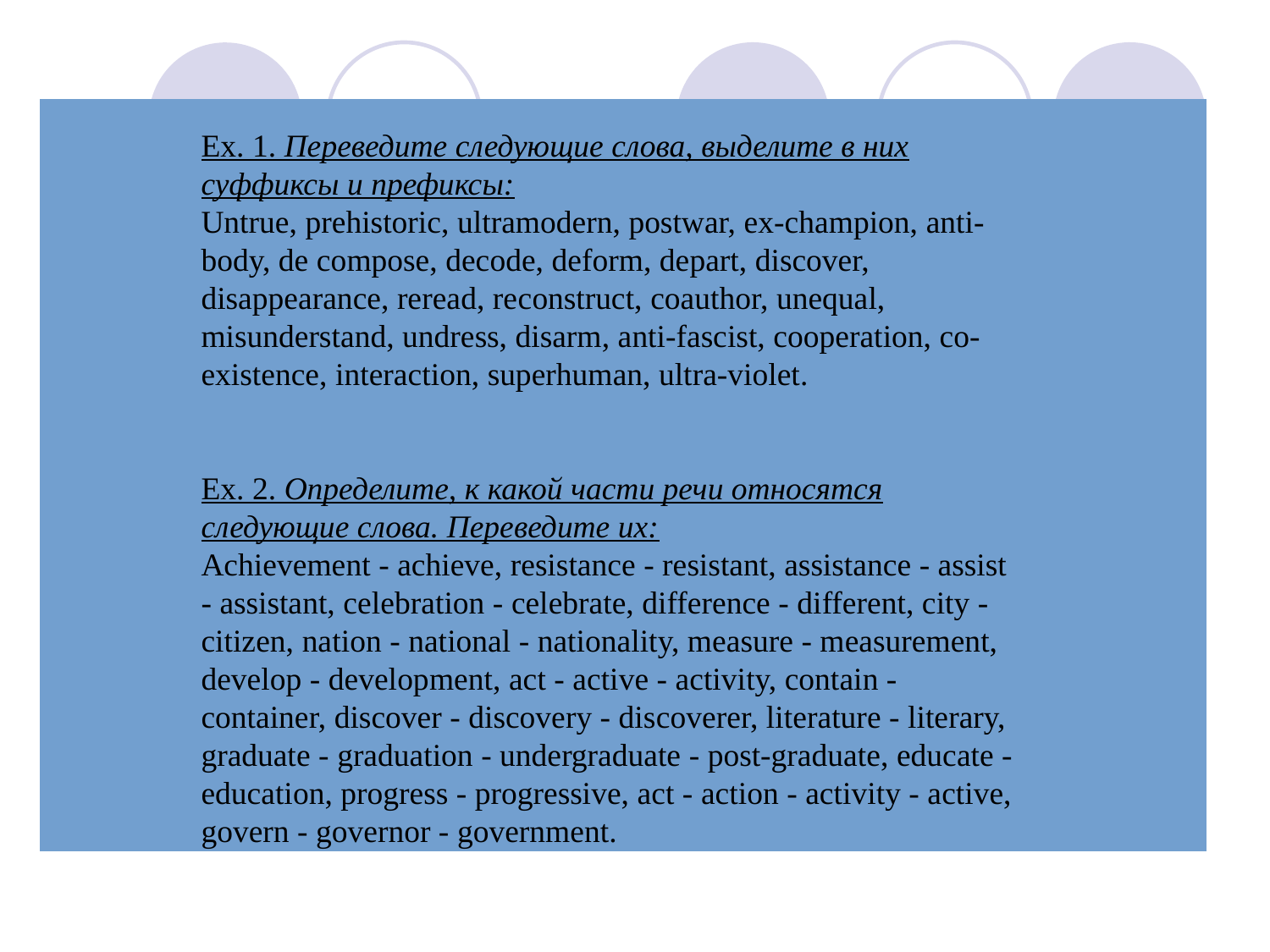

#

Ex. 1. Переведите следующие слова, выделите в них суффиксы и префиксы:
Untrue, prehistoric, ultramodern, postwar, ex-champion, anti-body, de­ compose, decode, deform, depart, discover, disappearance, reread, re­construct, coauthor, unequal, misunderstand, undress, disarm, anti-fascist, cooperation, co-existence, interaction, superhuman, ultra-violet.

Ex. 2. Определите, к какой части речи относятся следующие слова. Переведите их:
Achievement - achieve, resistance - resistant, assistance - assist - assistant, celebration - celebrate, difference - different, city - citizen, na­tion - national - nationality, measure - measurement, develop - develop­ment, act - active - activity, contain - container, discover - discovery - dis­coverer, literature - literary, graduate - graduation - undergraduate - post-graduate, educate - education, progress - progressive, act - action - activity - active, govern - governor - government.